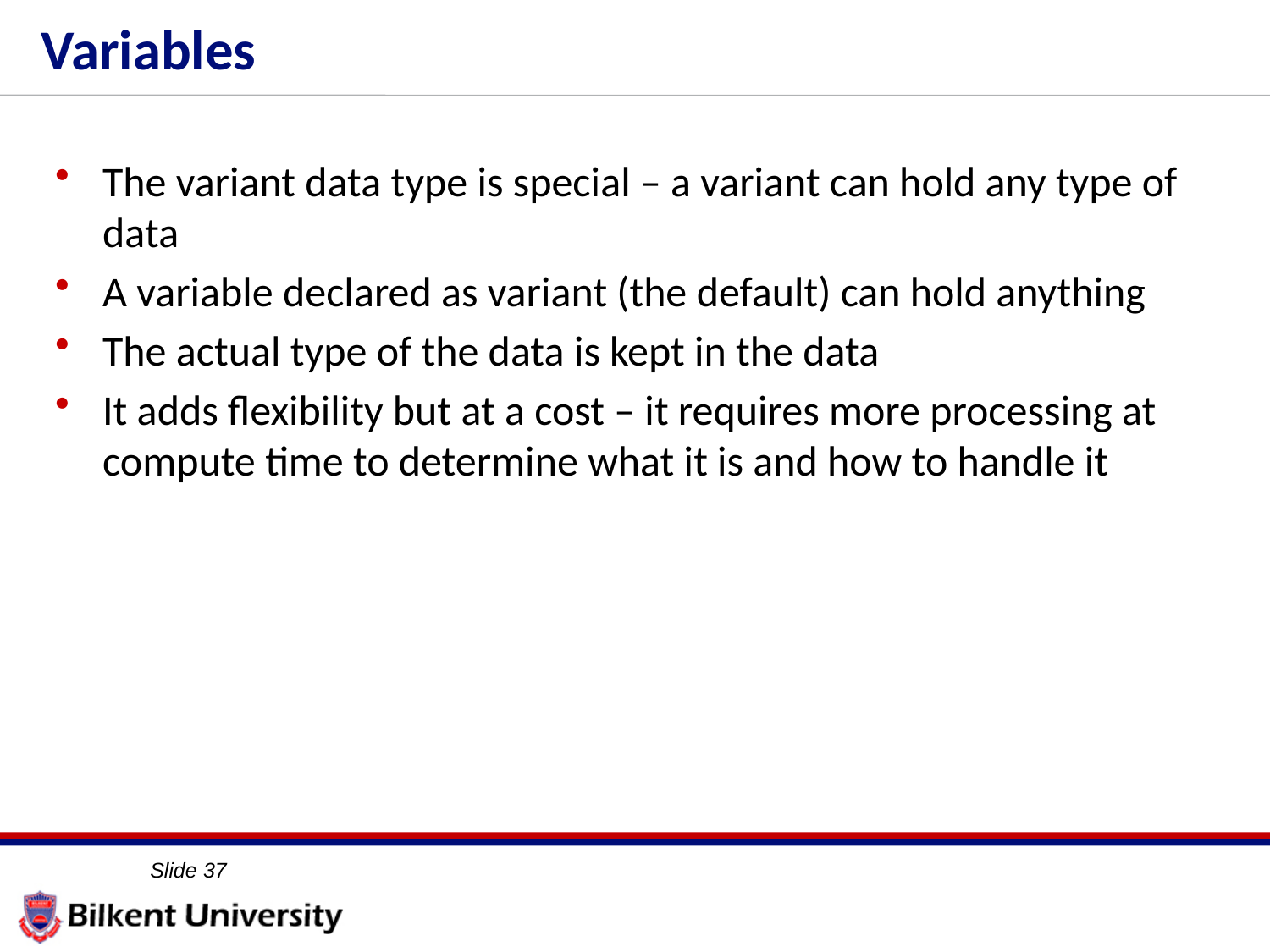

# Variables
The variant data type is special – a variant can hold any type of data
A variable declared as variant (the default) can hold anything
The actual type of the data is kept in the data
It adds flexibility but at a cost – it requires more processing at compute time to determine what it is and how to handle it